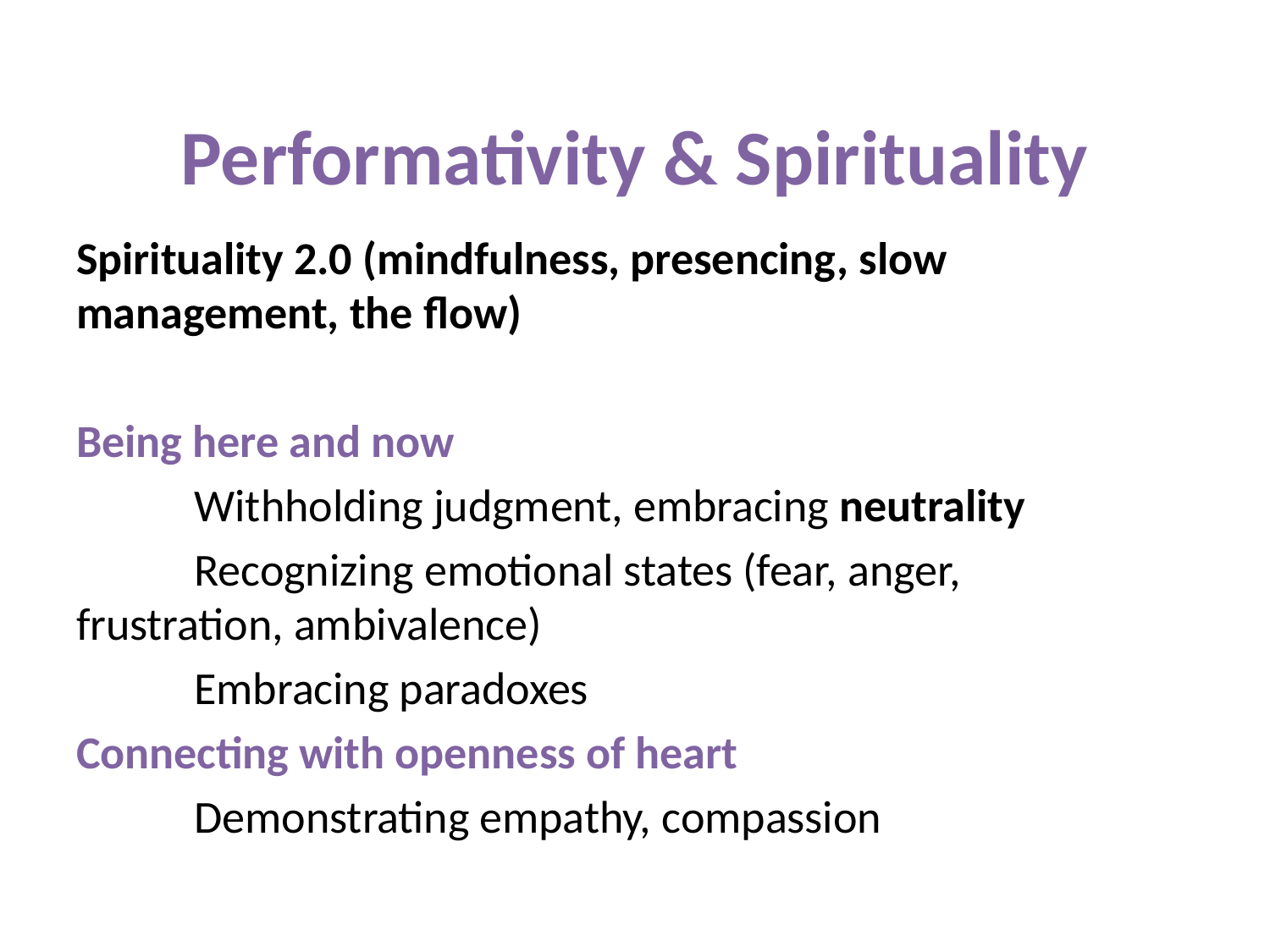

# Performativity & Spirituality
Spirituality 2.0 (mindfulness, presencing, slow management, the flow)

Being here and now
	Withholding judgment, embracing neutrality
	Recognizing emotional states (fear, anger, 	frustration, ambivalence)
	Embracing paradoxes
Connecting with openness of heart
	Demonstrating empathy, compassion